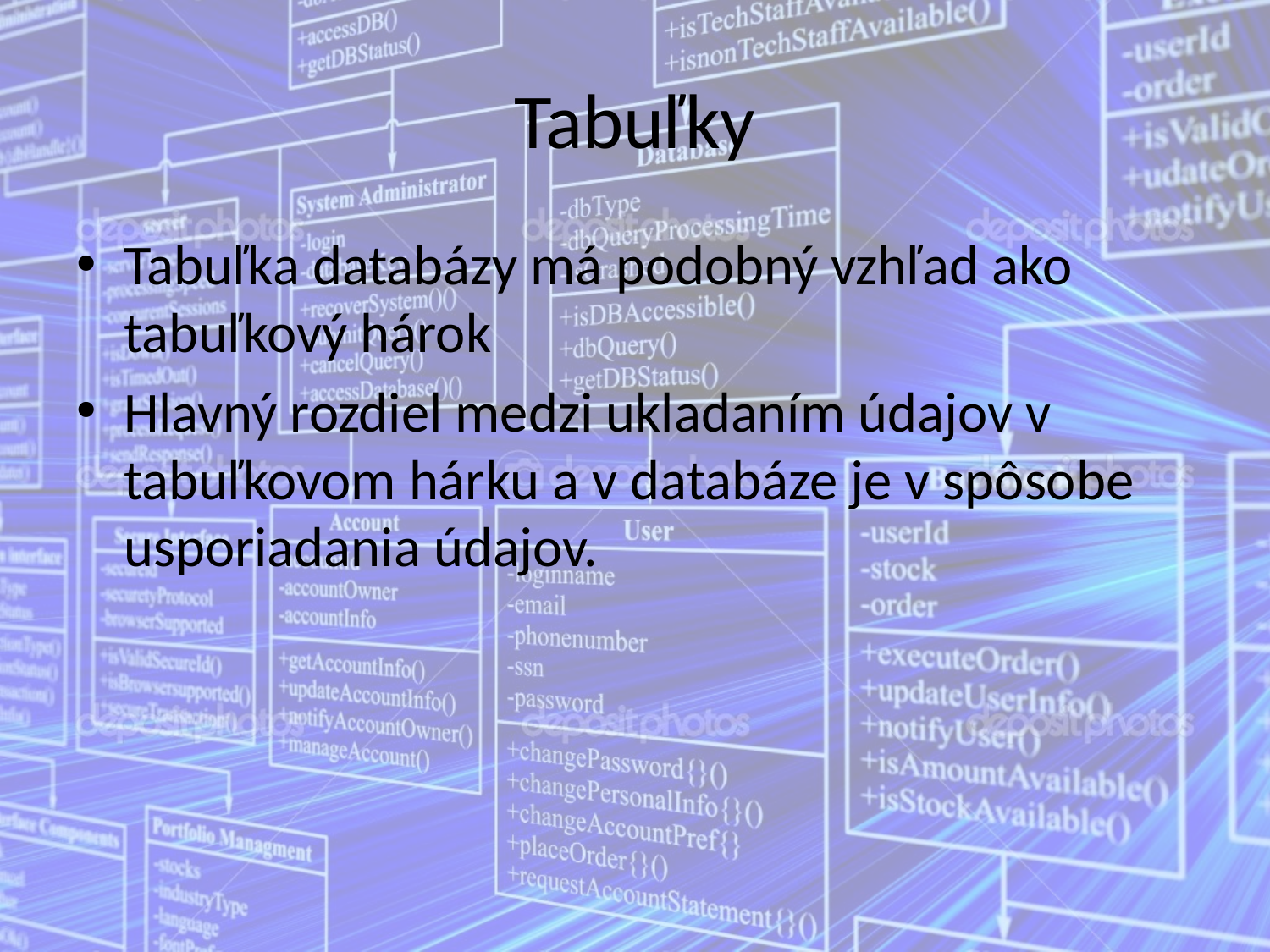

# Tabuľky
Tabuľka databázy má podobný vzhľad ako tabuľkový hárok
Hlavný rozdiel medzi ukladaním údajov v tabuľkovom hárku a v databáze je v spôsobe usporiadania údajov.